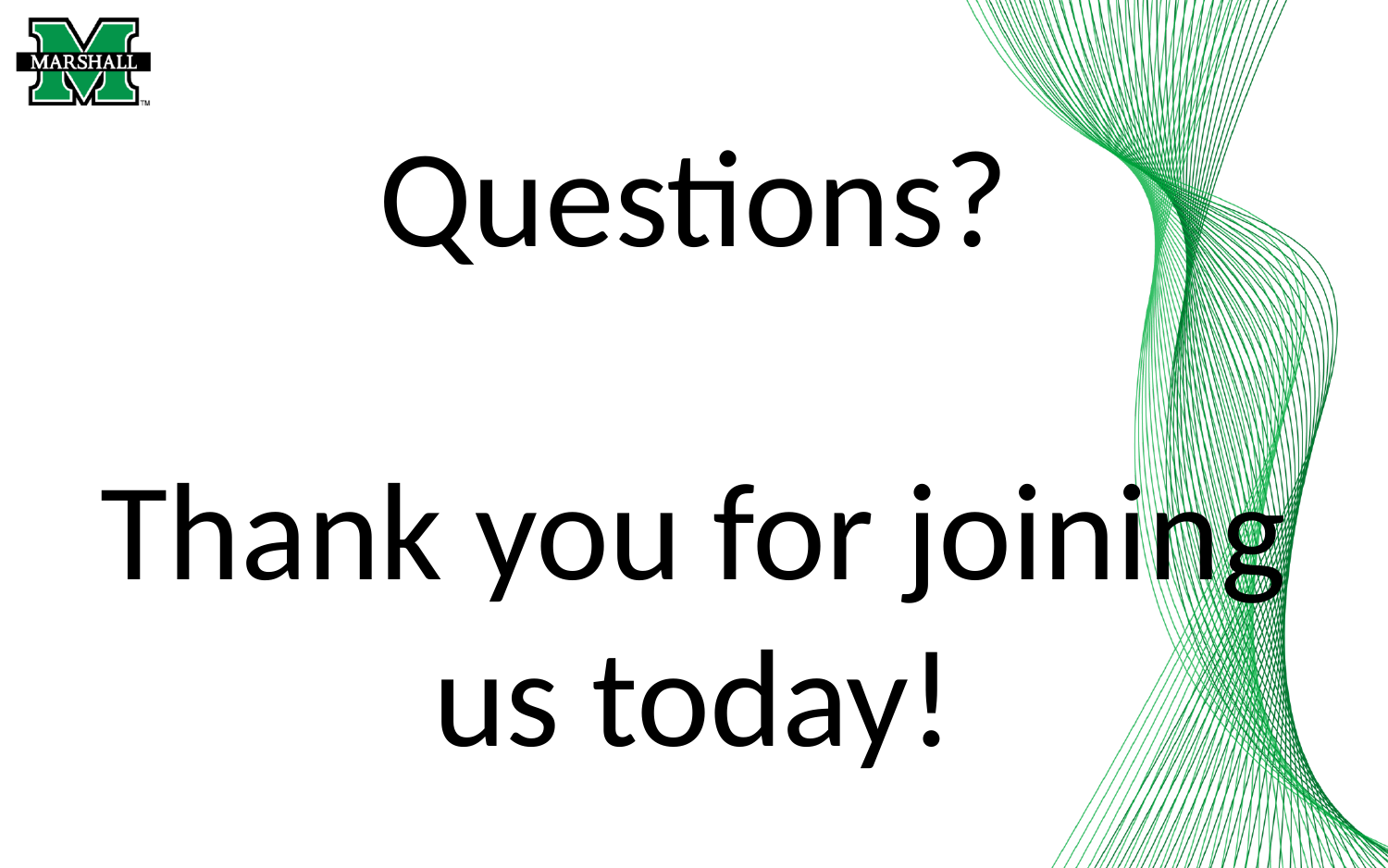

# Questions? Thank you for joining us today!